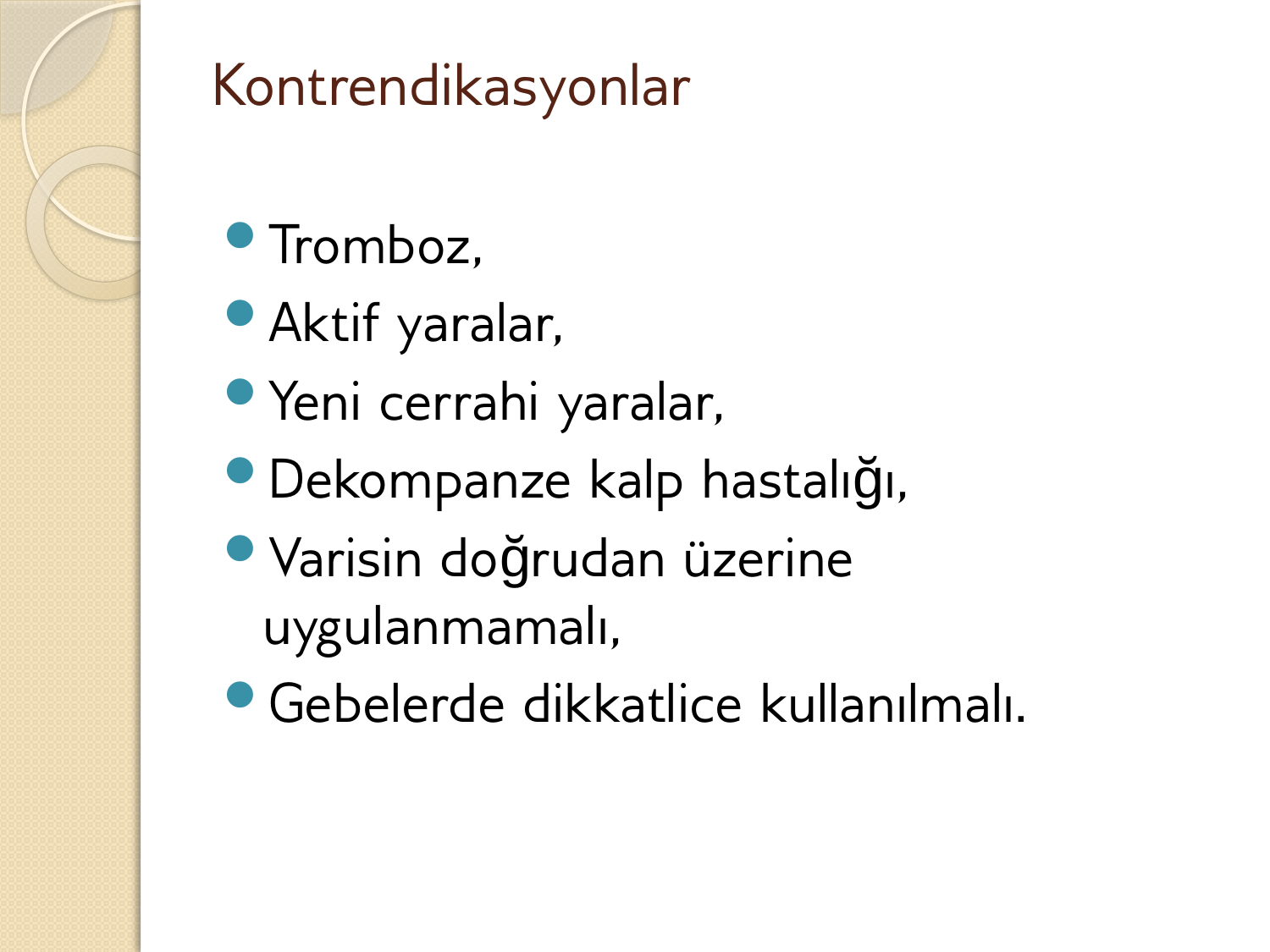

# Kontrendikasyonlar
Tromboz,
Aktif yaralar,
Yeni cerrahi yaralar,
Dekompanze kalp hastalığı,
Varisin doğrudan üzerine uygulanmamalı,
Gebelerde dikkatlice kullanılmalı.